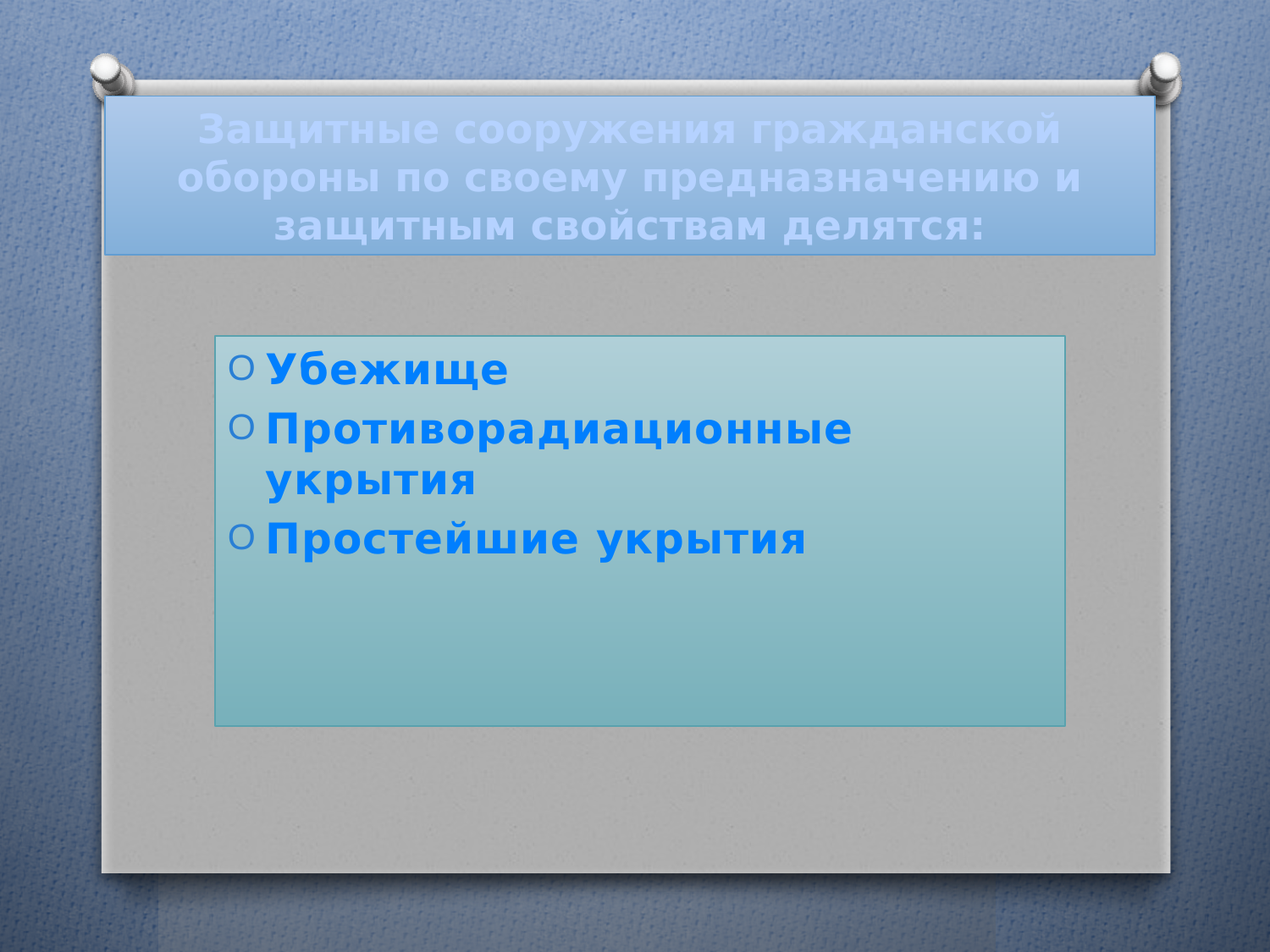

# Защитные сооружения гражданской обороны по своему предназначению и защитным свойствам делятся:
Убежище
Противорадиационные укрытия
Простейшие укрытия